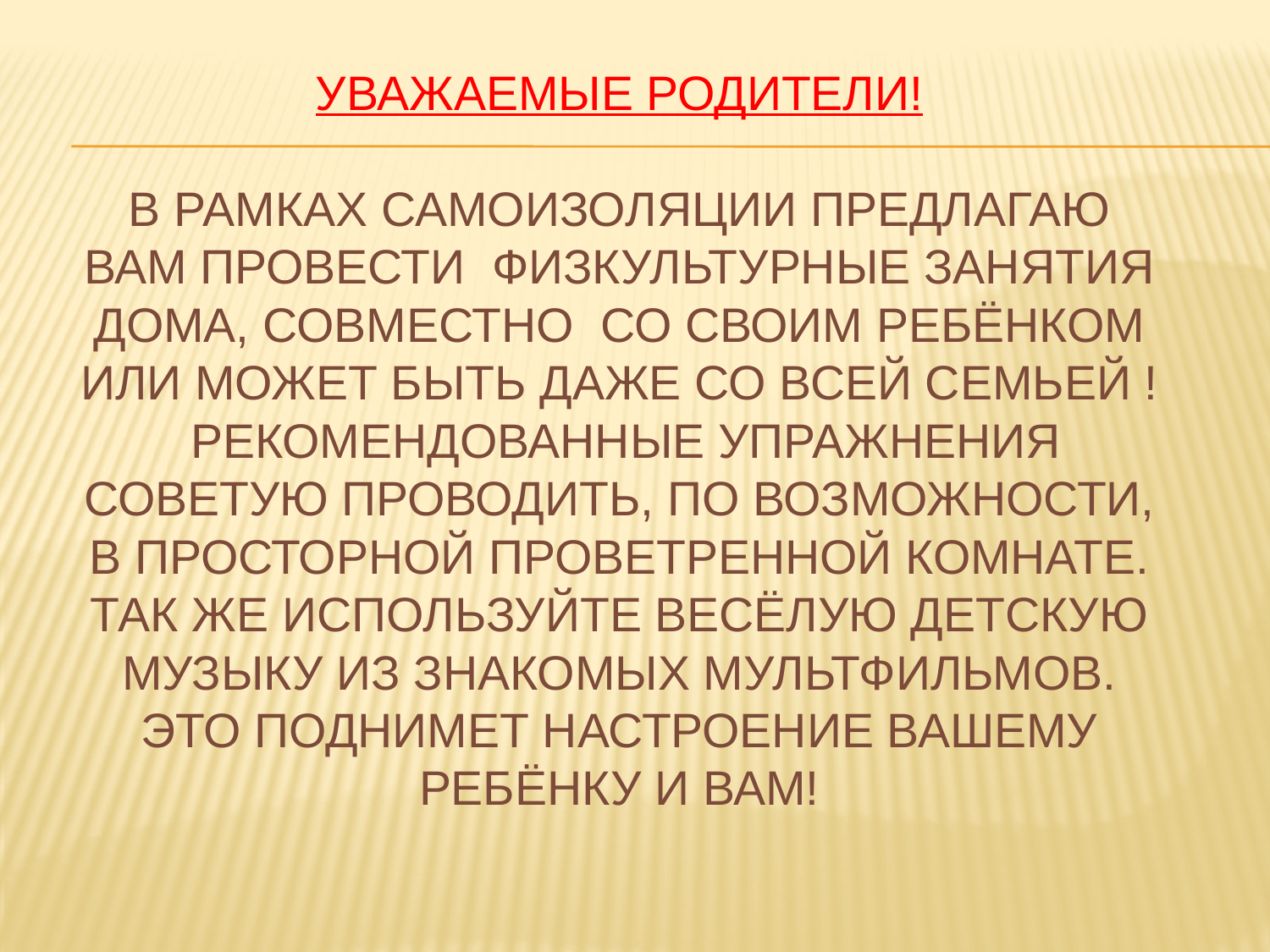

# Уважаемые родители! В рамках самоизоляции предлагаю Вам провести  физкультурные занятия дома, совместно  со своим ребёнком или может быть даже со всей семьей !  Рекомендованные упражнения советую проводить, по возможности, в просторной проветренной комнате. Так же используйте весёлую детскую музыку из знакомых мультфильмов. Это поднимет настроение Вашему ребёнку и Вам!